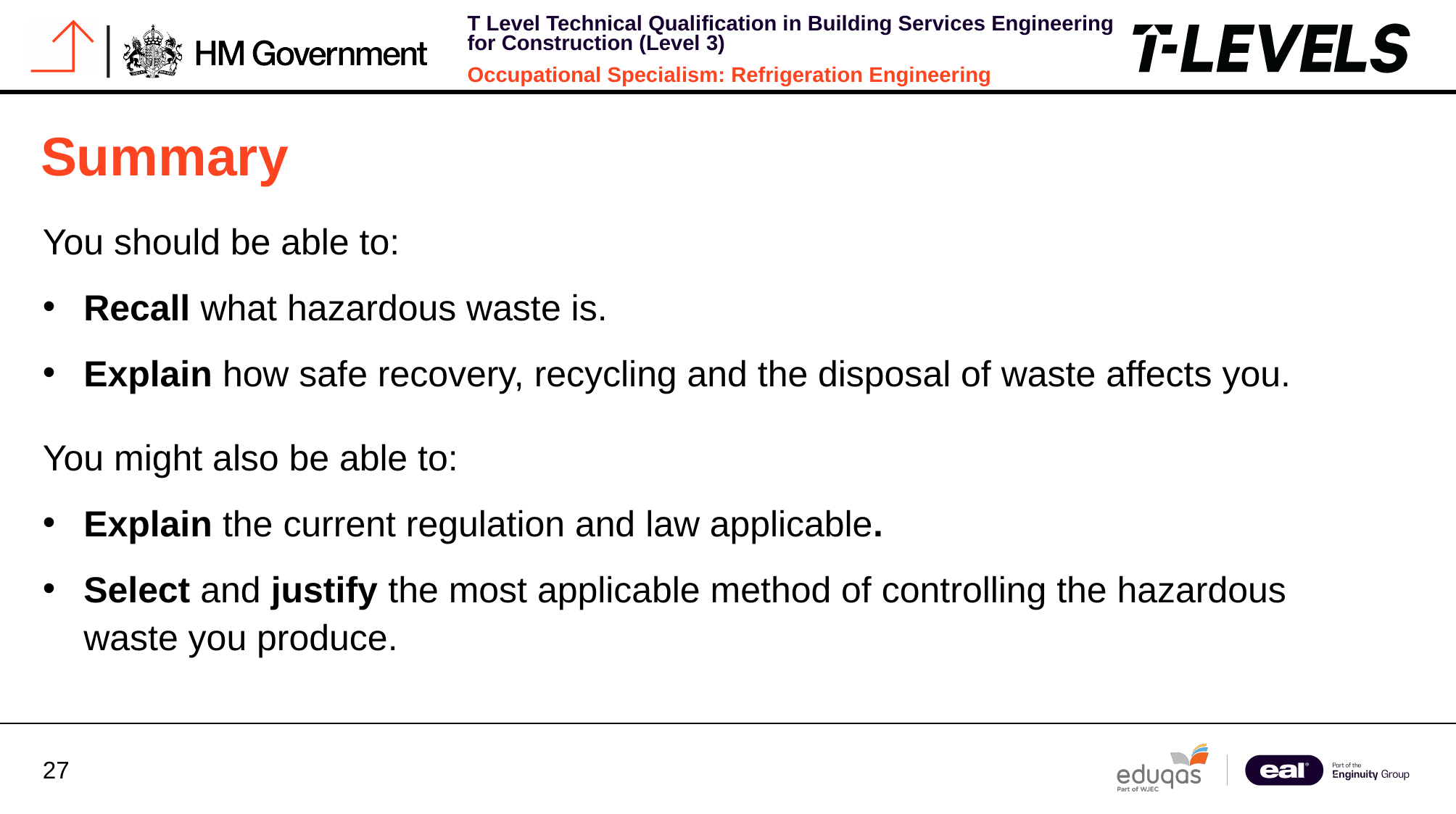

# Summary
You should be able to:
Recall what hazardous waste is.
Explain how safe recovery, recycling and the disposal of waste affects you.
You might also be able to:
Explain the current regulation and law applicable.
Select and justify the most applicable method of controlling the hazardous waste you produce.